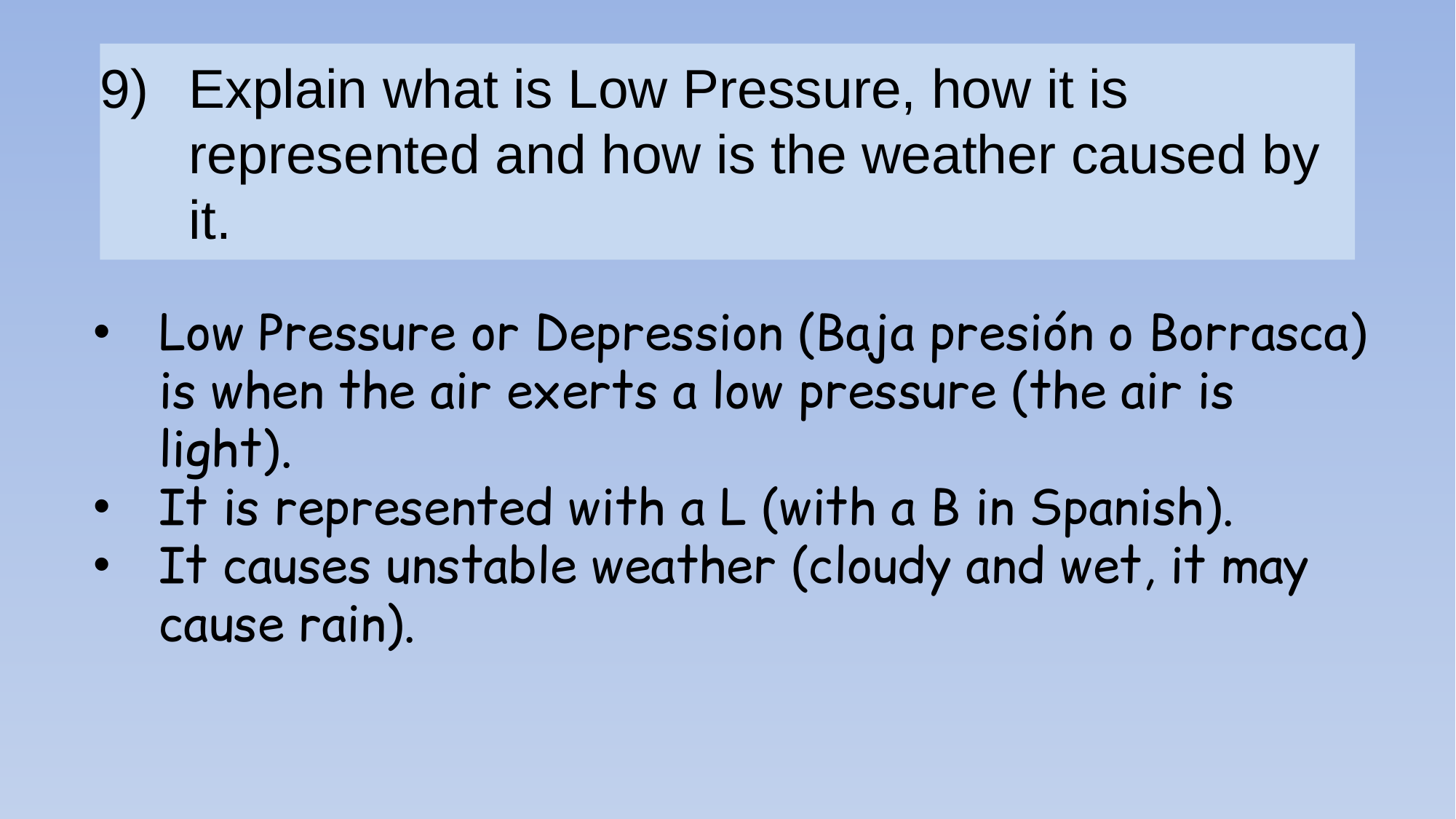

Explain what is Low Pressure, how it is represented and how is the weather caused by it.
Low Pressure or Depression (Baja presión o Borrasca) is when the air exerts a low pressure (the air is light).
It is represented with a L (with a B in Spanish).
It causes unstable weather (cloudy and wet, it may cause rain).